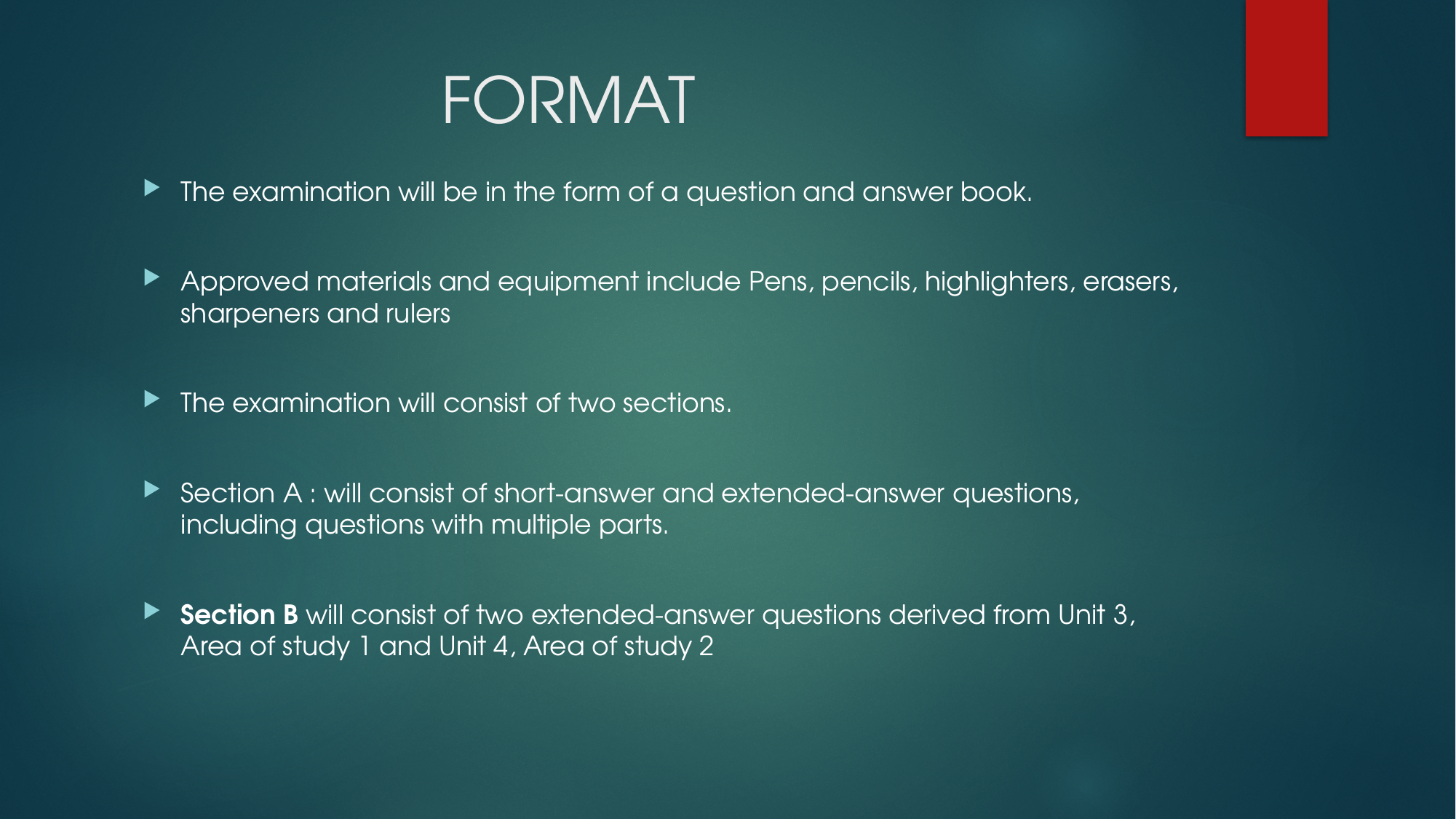

# FORMAT
The examination will be in the form of a question and answer book.

Approved materials and equipment include Pens, pencils, highlighters, erasers, sharpeners and rulers

The examination will consist of two sections.

Section A : will consist of short-answer and extended-answer questions, including questions with multiple parts.

Section B will consist of two extended-answer questions derived from Unit 3, Area of study 1 and Unit 4, Area of study 2